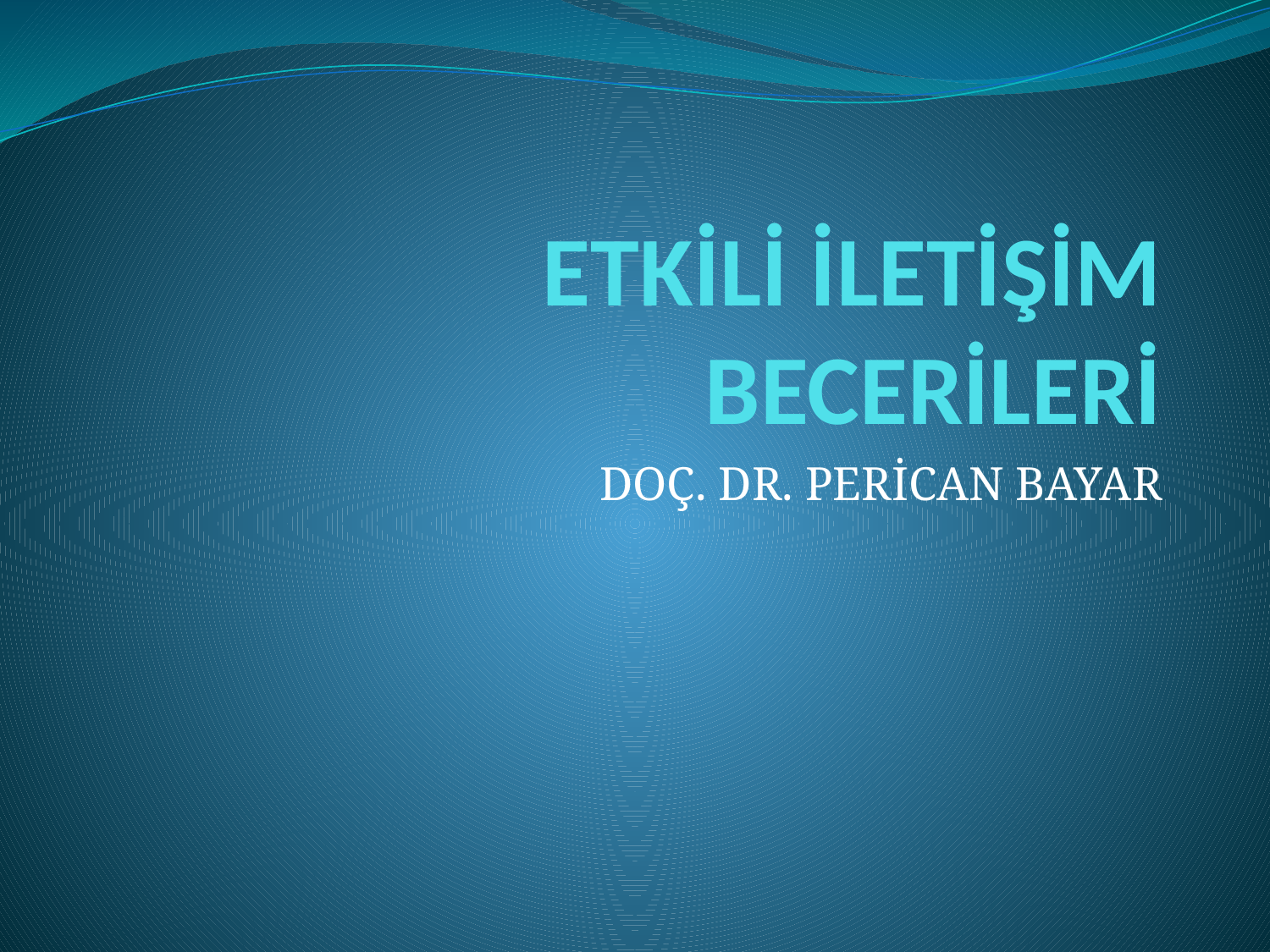

# ETKİLİ İLETİŞİM BECERİLERİ
 DOÇ. DR. PERİCAN BAYAR